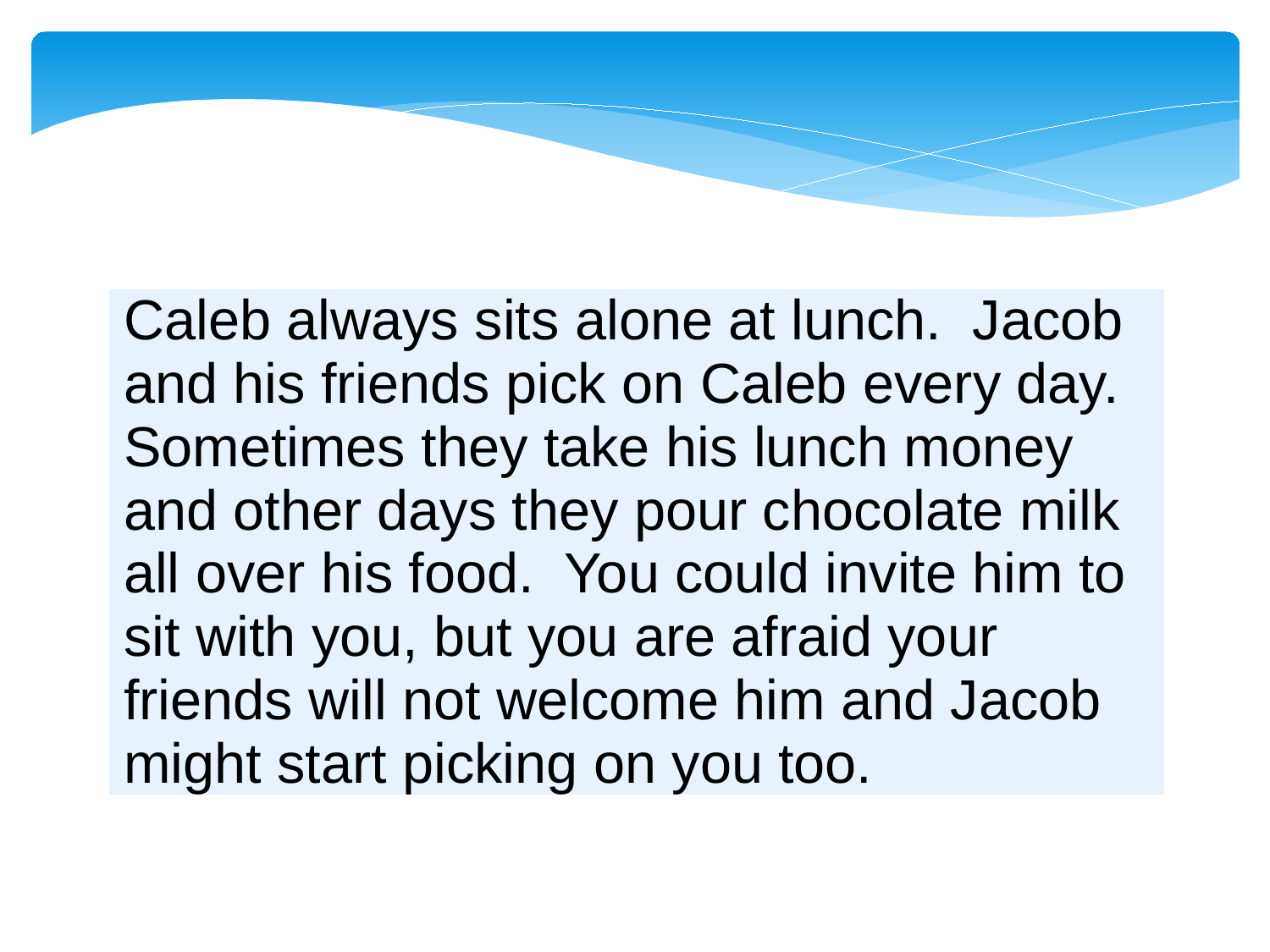

| Caleb always sits alone at lunch. Jacob and his friends pick on Caleb every day. Sometimes they take his lunch money and other days they pour chocolate milk all over his food. You could invite him to sit with you, but you are afraid your friends will not welcome him and Jacob might start picking on you too. |
| --- |